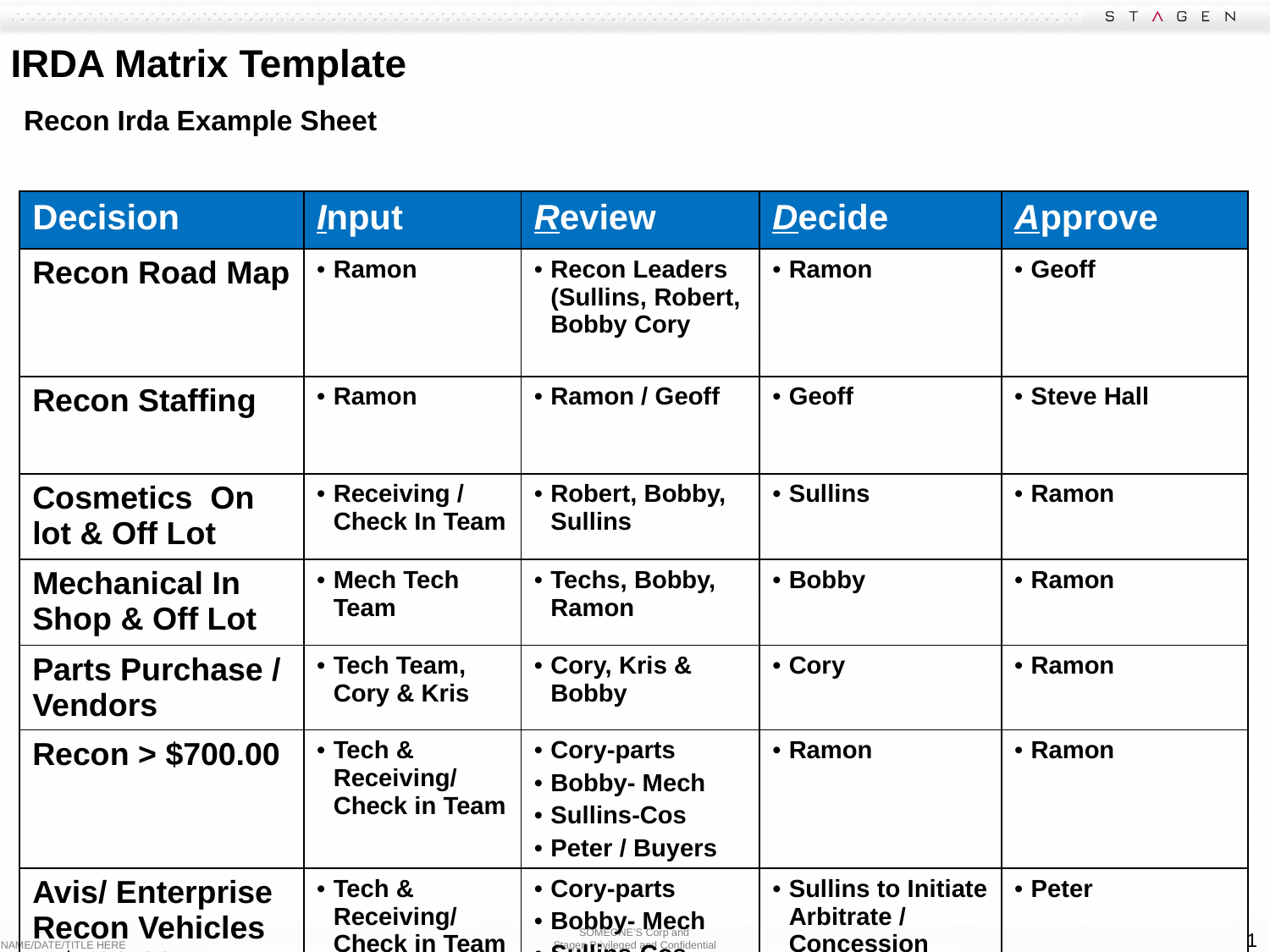

# IRDA Matrix Template
Recon Irda Example Sheet
| Decision | Input | Review | Decide | Approve |
| --- | --- | --- | --- | --- |
| Recon Road Map | Ramon | Recon Leaders (Sullins, Robert, Bobby Cory | Ramon | Geoff |
| Recon Staffing | Ramon | Ramon / Geoff | Geoff | Steve Hall |
| Cosmetics On lot & Off Lot | Receiving / Check In Team | Robert, Bobby, Sullins | Sullins | Ramon |
| Mechanical In Shop & Off Lot | Mech Tech Team | Techs, Bobby, Ramon | Bobby | Ramon |
| Parts Purchase / Vendors | Tech Team, Cory & Kris | Cory, Kris & Bobby | Cory | Ramon |
| Recon > $700.00 | Tech & Receiving/ Check in Team | Cory-parts Bobby- Mech Sullins-Cos Peter / Buyers | Ramon | Ramon |
| Avis/ Enterprise Recon Vehicles > $500.00 threshold | Tech & Receiving/ Check in Team | Cory-parts Bobby- Mech Sullins-Cos Peter / Buyers Ramon | Sullins to Initiate Arbitrate / Concession Process | Peter |